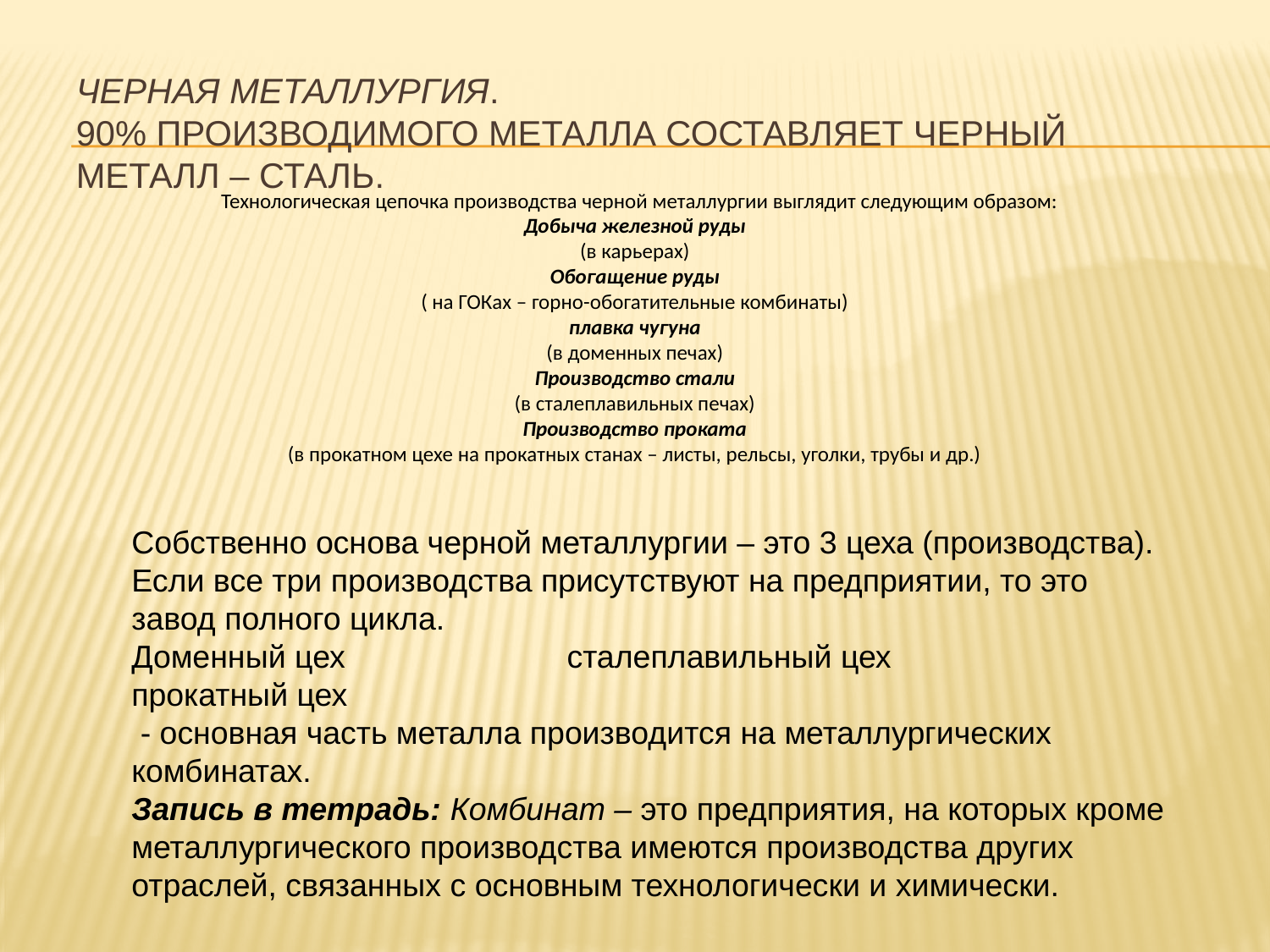

# Черная металлургия. 90% производимого металла составляет черный металл – сталь.
  Технологическая цепочка производства черной металлургии выглядит следующим образом:
Добыча железной руды
(в карьерах)
Обогащение руды
( на ГОКах – горно-обогатительные комбинаты)
плавка чугуна
(в доменных печах)
Производство стали
(в сталеплавильных печах)
Производство проката
(в прокатном цехе на прокатных станах – листы, рельсы, уголки, трубы и др.)

Собственно основа черной металлургии – это 3 цеха (производства). Если все три производства присутствуют на предприятии, то это завод полного цикла.
Доменный цех                         сталеплавильный цех                            прокатный цех
 - основная часть металла производится на металлургических комбинатах.
Запись в тетрадь: Комбинат – это предприятия, на которых кроме металлургического производства имеются производства других отраслей, связанных с основным технологически и химически.